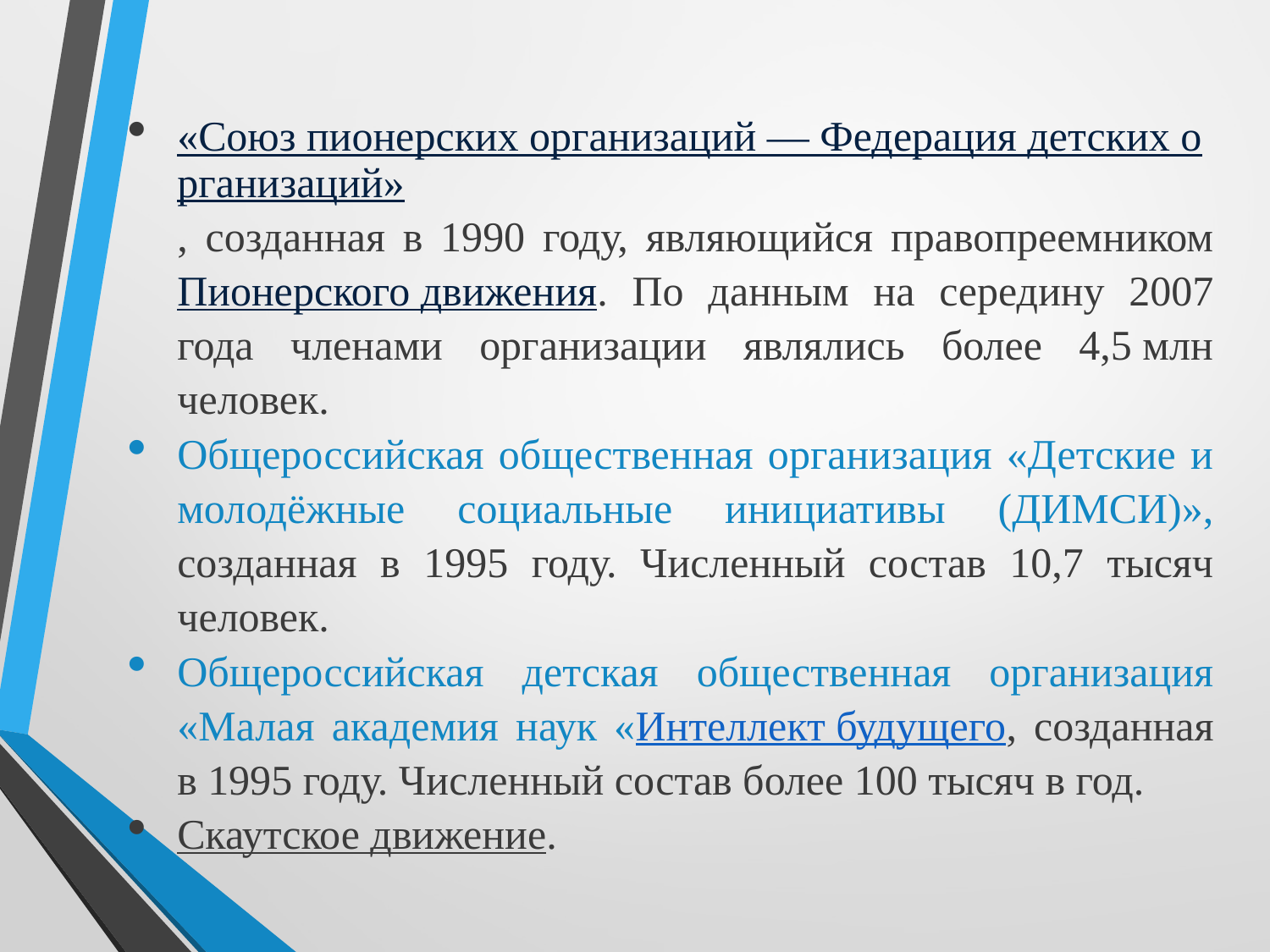

«Союз пионерских организаций — Федерация детских организаций», созданная в 1990 году, являющийся правопреемником Пионерского движения. По данным на середину 2007 года членами организации являлись более 4,5 млн человек.
Общероссийская общественная организация «Детские и молодёжные социальные инициативы (ДИМСИ)», созданная в 1995 году. Численный состав 10,7 тысяч человек.
Общероссийская детская общественная организация «Малая академия наук «Интеллект будущего, созданная в 1995 году. Численный состав более 100 тысяч в год.
Скаутское движение.